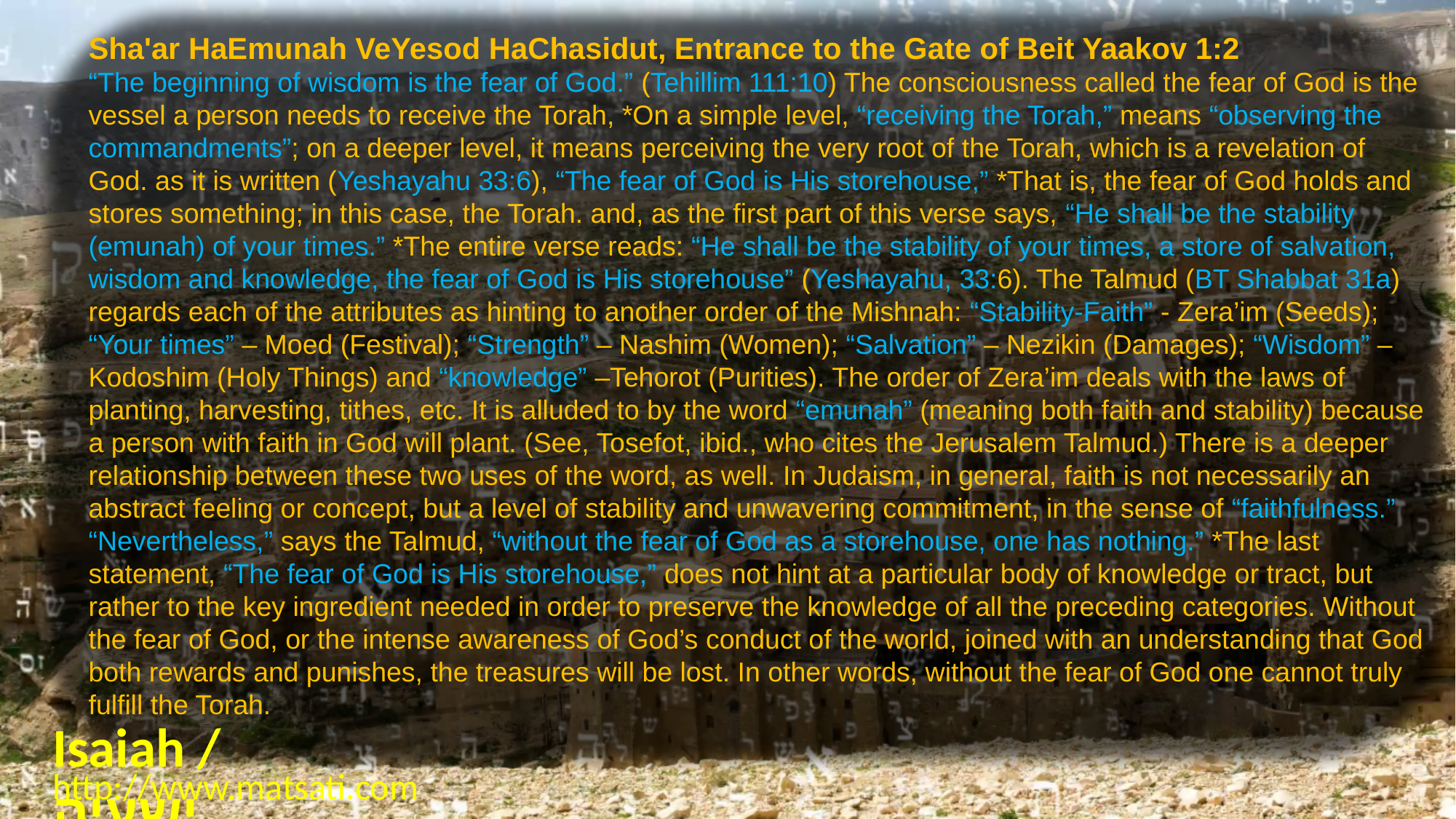

Sha'ar HaEmunah VeYesod HaChasidut, Entrance to the Gate of Beit Yaakov 1:2
“The beginning of wisdom is the fear of God.” (Tehillim 111:10) The consciousness called the fear of God is the vessel a person needs to receive the Torah, *On a simple level, “receiving the Torah,” means “observing the commandments”; on a deeper level, it means perceiving the very root of the Torah, which is a revelation of God. as it is written (Yeshayahu 33:6), “The fear of God is His storehouse,” *That is, the fear of God holds and stores something; in this case, the Torah. and, as the first part of this verse says, “He shall be the stability (emunah) of your times.” *The entire verse reads: “He shall be the stability of your times, a store of salvation, wisdom and knowledge, the fear of God is His storehouse” (Yeshayahu, 33:6). The Talmud (BT Shabbat 31a) regards each of the attributes as hinting to another order of the Mishnah: “Stability-Faith” - Zera’im (Seeds); “Your times” – Moed (Festival); “Strength” – Nashim (Women); “Salvation” – Nezikin (Damages); “Wisdom” – Kodoshim (Holy Things) and “knowledge” –Tehorot (Purities). The order of Zera’im deals with the laws of planting, harvesting, tithes, etc. It is alluded to by the word “emunah” (meaning both faith and stability) because a person with faith in God will plant. (See, Tosefot, ibid., who cites the Jerusalem Talmud.) There is a deeper relationship between these two uses of the word, as well. In Judaism, in general, faith is not necessarily an abstract feeling or concept, but a level of stability and unwavering commitment, in the sense of “faithfulness.” “Nevertheless,” says the Talmud, “without the fear of God as a storehouse, one has nothing.” *The last statement, “The fear of God is His storehouse,” does not hint at a particular body of knowledge or tract, but rather to the key ingredient needed in order to preserve the knowledge of all the preceding categories. Without the fear of God, or the intense awareness of God’s conduct of the world, joined with an understanding that God both rewards and punishes, the treasures will be lost. In other words, without the fear of God one cannot truly fulfill the Torah.
Isaiah / ישעיה
http://www.matsati.com